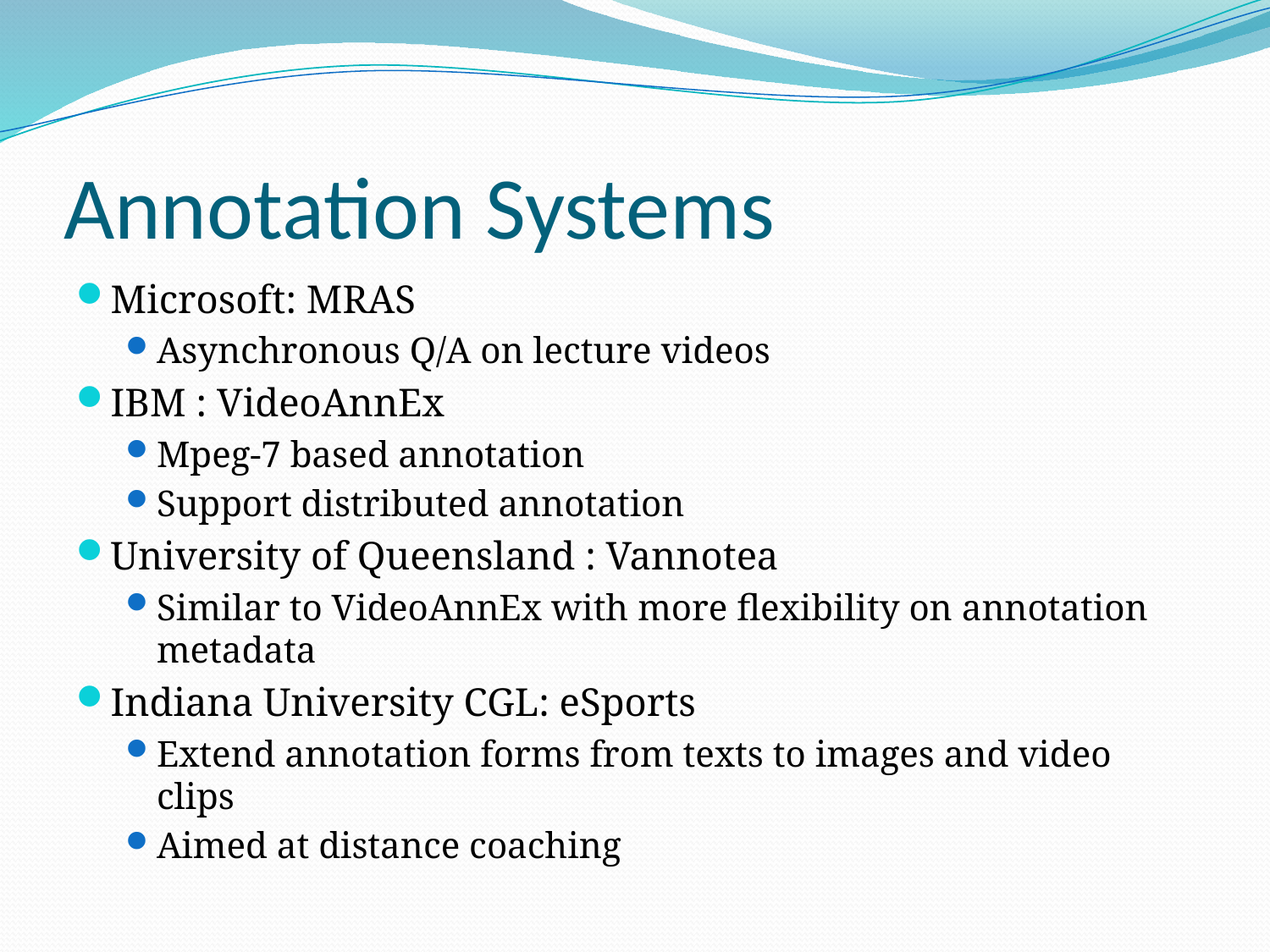

# Annotation Systems
Microsoft: MRAS
Asynchronous Q/A on lecture videos
IBM : VideoAnnEx
Mpeg-7 based annotation
Support distributed annotation
University of Queensland : Vannotea
Similar to VideoAnnEx with more flexibility on annotation metadata
Indiana University CGL: eSports
Extend annotation forms from texts to images and video clips
Aimed at distance coaching